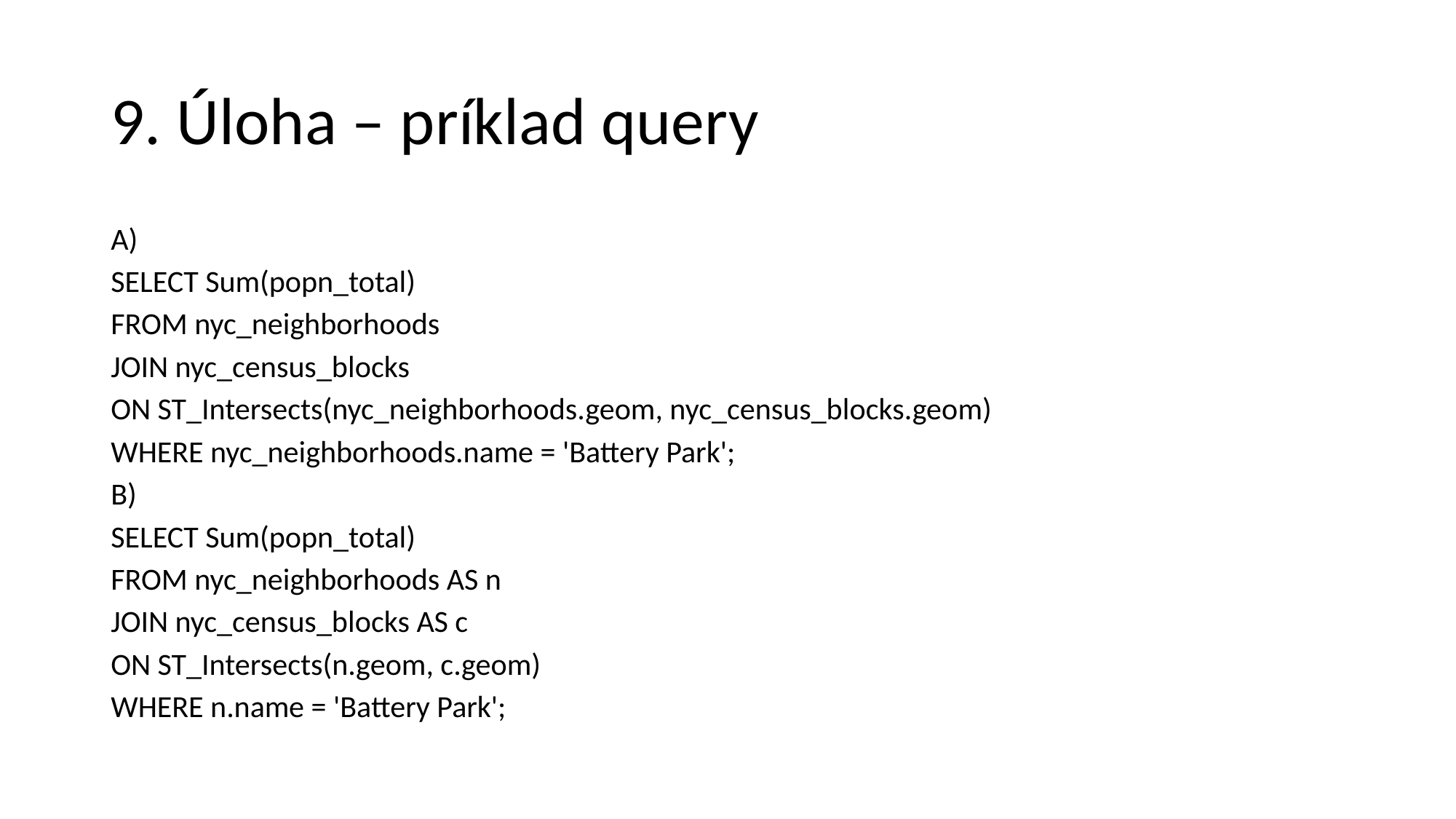

# 9. Úloha – príklad query
A)
SELECT Sum(popn_total)
FROM nyc_neighborhoods
JOIN nyc_census_blocks
ON ST_Intersects(nyc_neighborhoods.geom, nyc_census_blocks.geom)
WHERE nyc_neighborhoods.name = 'Battery Park';
B)
SELECT Sum(popn_total)
FROM nyc_neighborhoods AS n
JOIN nyc_census_blocks AS c
ON ST_Intersects(n.geom, c.geom)
WHERE n.name = 'Battery Park';